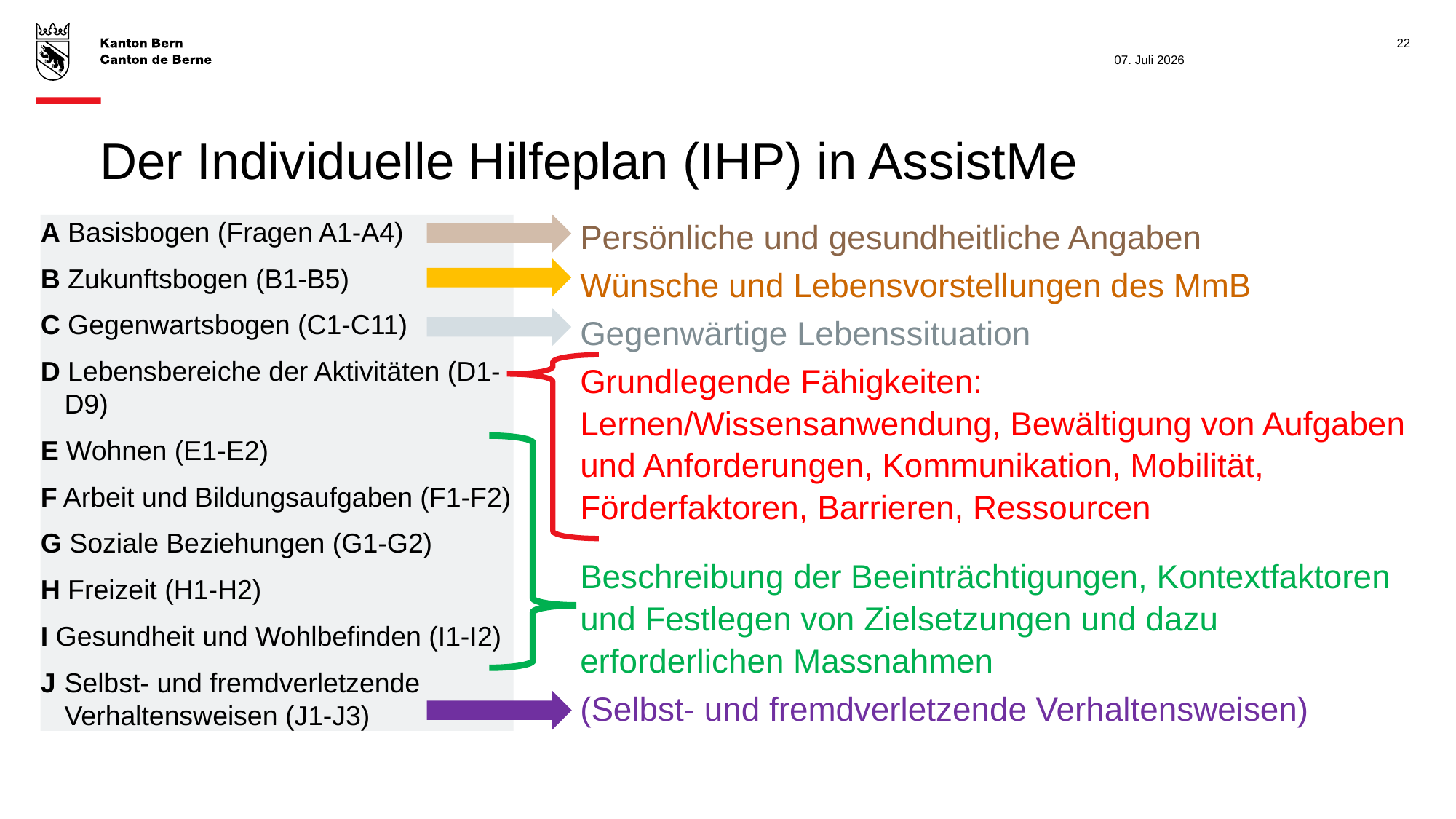

22
07. Juli 2026
# Der Individuelle Hilfeplan (IHP) in AssistMe

Persönliche und gesundheitliche Angaben
Wünsche und Lebensvorstellungen des MmB
Gegenwärtige Lebenssituation
Grundlegende Fähigkeiten: Lernen/Wissensanwendung, Bewältigung von Aufgaben und Anforderungen, Kommunikation, Mobilität, Förderfaktoren, Barrieren, Ressourcen

Beschreibung der Beeinträchtigungen, Kontextfaktoren und Festlegen von Zielsetzungen und dazu erforderlichen Massnahmen
(Selbst- und fremdverletzende Verhaltensweisen)
A Basisbogen (Fragen A1-A4)
B Zukunftsbogen (B1-B5)
C Gegenwartsbogen (C1-C11)
D Lebensbereiche der Aktivitäten (D1-D9)
E Wohnen (E1-E2)
F Arbeit und Bildungsaufgaben (F1-F2)
G Soziale Beziehungen (G1-G2)
H Freizeit (H1-H2)
I Gesundheit und Wohlbefinden (I1-I2)
J 	Selbst- und fremdverletzende Verhaltensweisen (J1-J3)